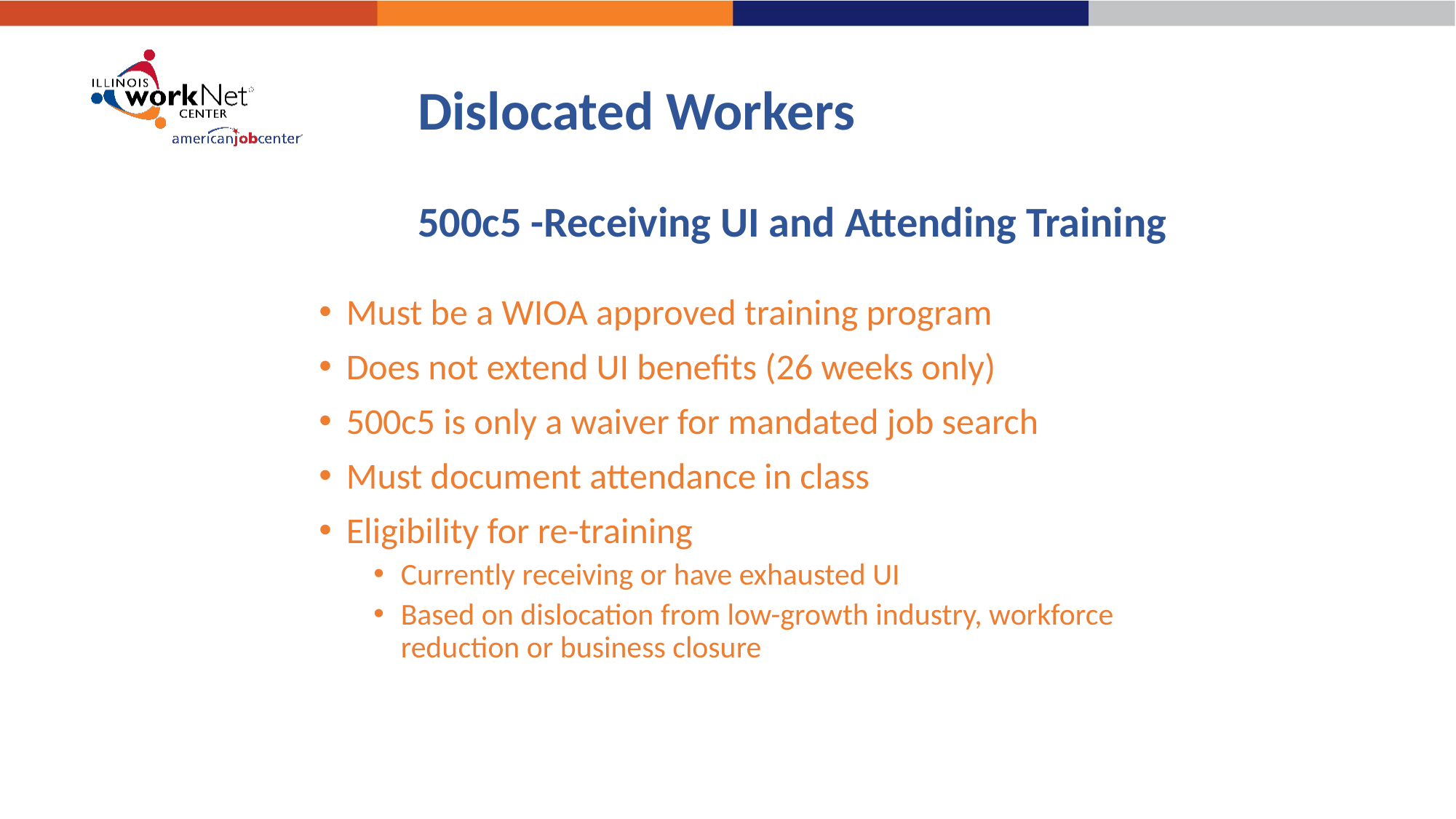

# Dislocated Workers 500c5 -Receiving UI and Attending Training
Must be a WIOA approved training program
Does not extend UI benefits (26 weeks only)
500c5 is only a waiver for mandated job search
Must document attendance in class
Eligibility for re-training
Currently receiving or have exhausted UI
Based on dislocation from low-growth industry, workforce reduction or business closure